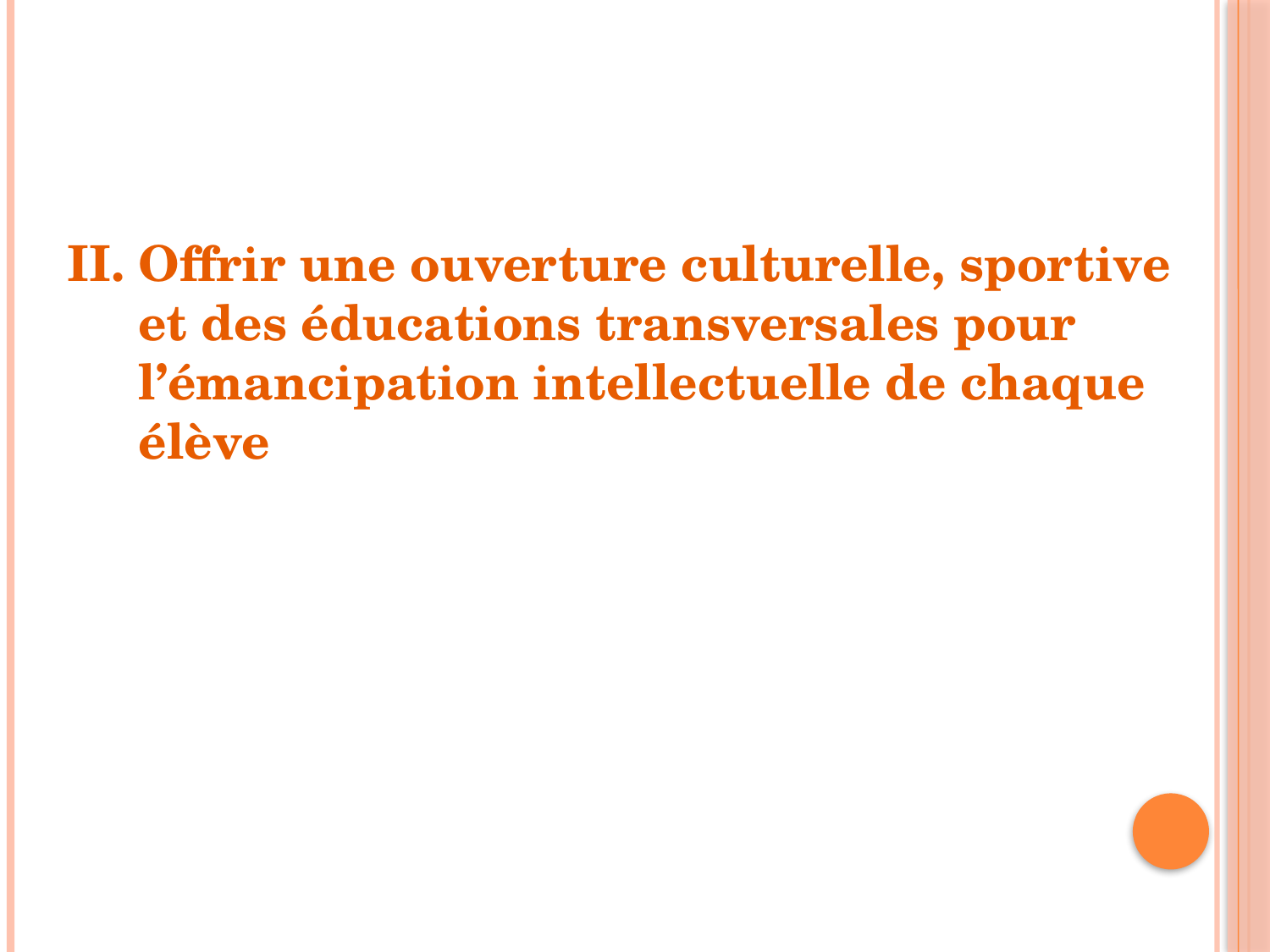

Offrir une ouverture culturelle, sportive et des éducations transversales pour l’émancipation intellectuelle de chaque élève